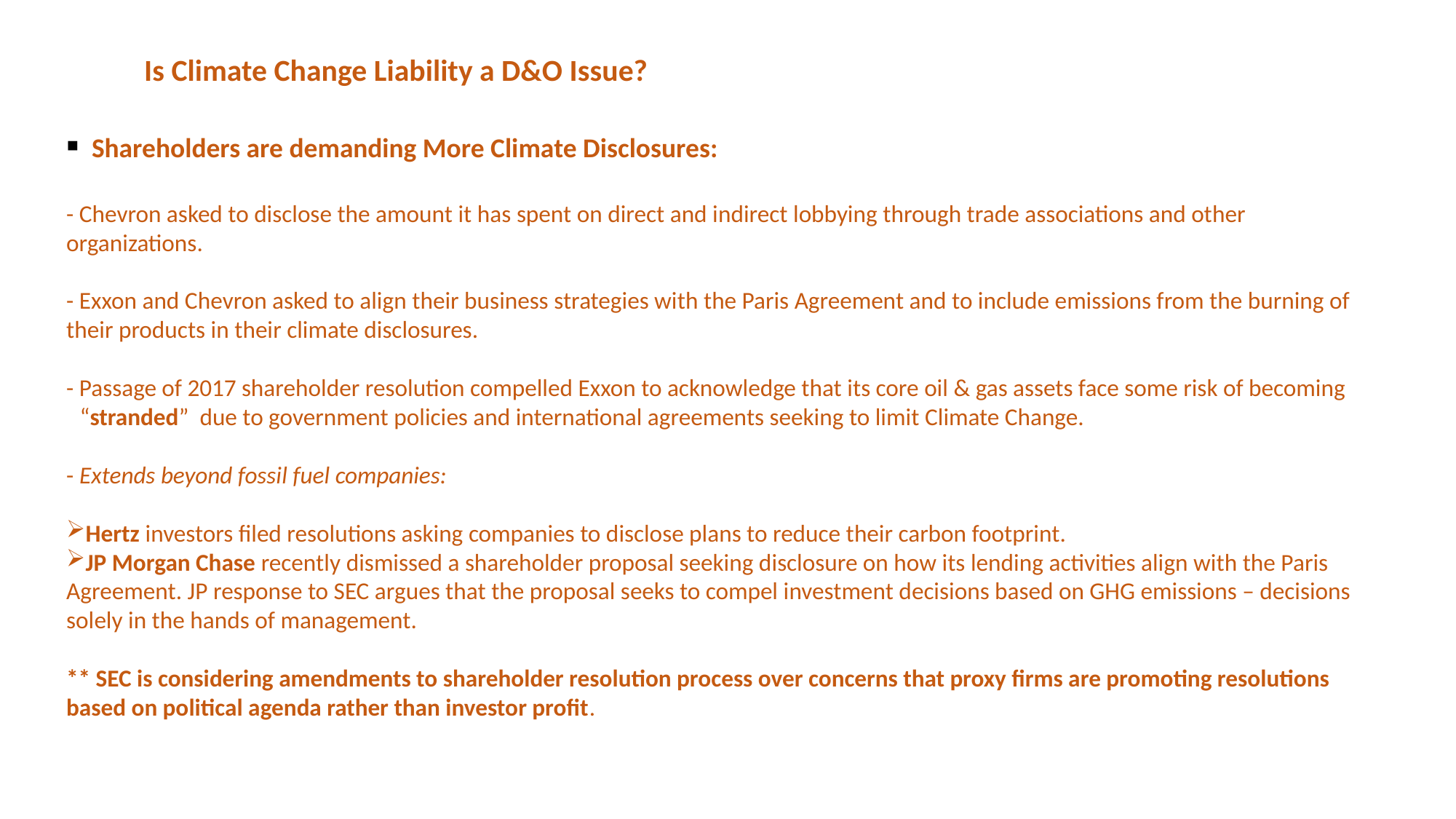

Is Climate Change Liability a D&O Issue?
▪  Shareholders are demanding More Climate Disclosures:

- Chevron asked to disclose the amount it has spent on direct and indirect lobbying through trade associations and other organizations.

- Exxon and Chevron asked to align their business strategies with the Paris Agreement and to include emissions from the burning of their products in their climate disclosures.

- Passage of 2017 shareholder resolution compelled Exxon to acknowledge that its core oil & gas assets face some risk of becoming “stranded”  due to government policies and international agreements seeking to limit Climate Change.

- Extends beyond fossil fuel companies:

Hertz investors filed resolutions asking companies to disclose plans to reduce their carbon footprint.
JP Morgan Chase recently dismissed a shareholder proposal seeking disclosure on how its lending activities align with the Paris Agreement. JP response to SEC argues that the proposal seeks to compel investment decisions based on GHG emissions – decisions solely in the hands of management.

** SEC is considering amendments to shareholder resolution process over concerns that proxy firms are promoting resolutions based on political agenda rather than investor profit.